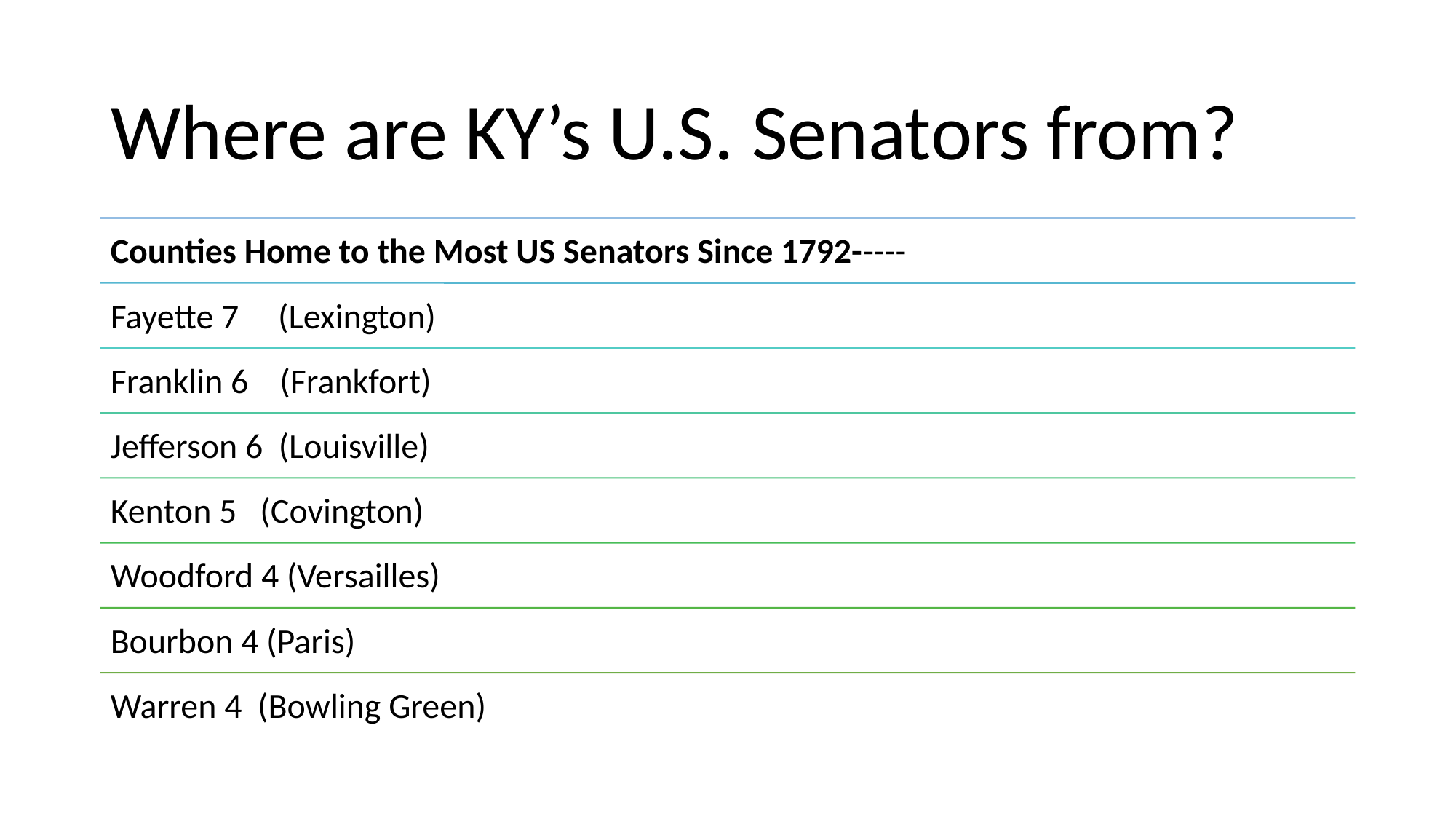

# Where are KY’s U.S. Senators from?
Counties Home to the Most US Senators Since 1792-----
Fayette 7     (Lexington)
Franklin 6    (Frankfort)
Jefferson 6  (Louisville)
Kenton 5   (Covington)
Woodford 4 (Versailles)
Bourbon 4 (Paris)
Warren 4  (Bowling Green)